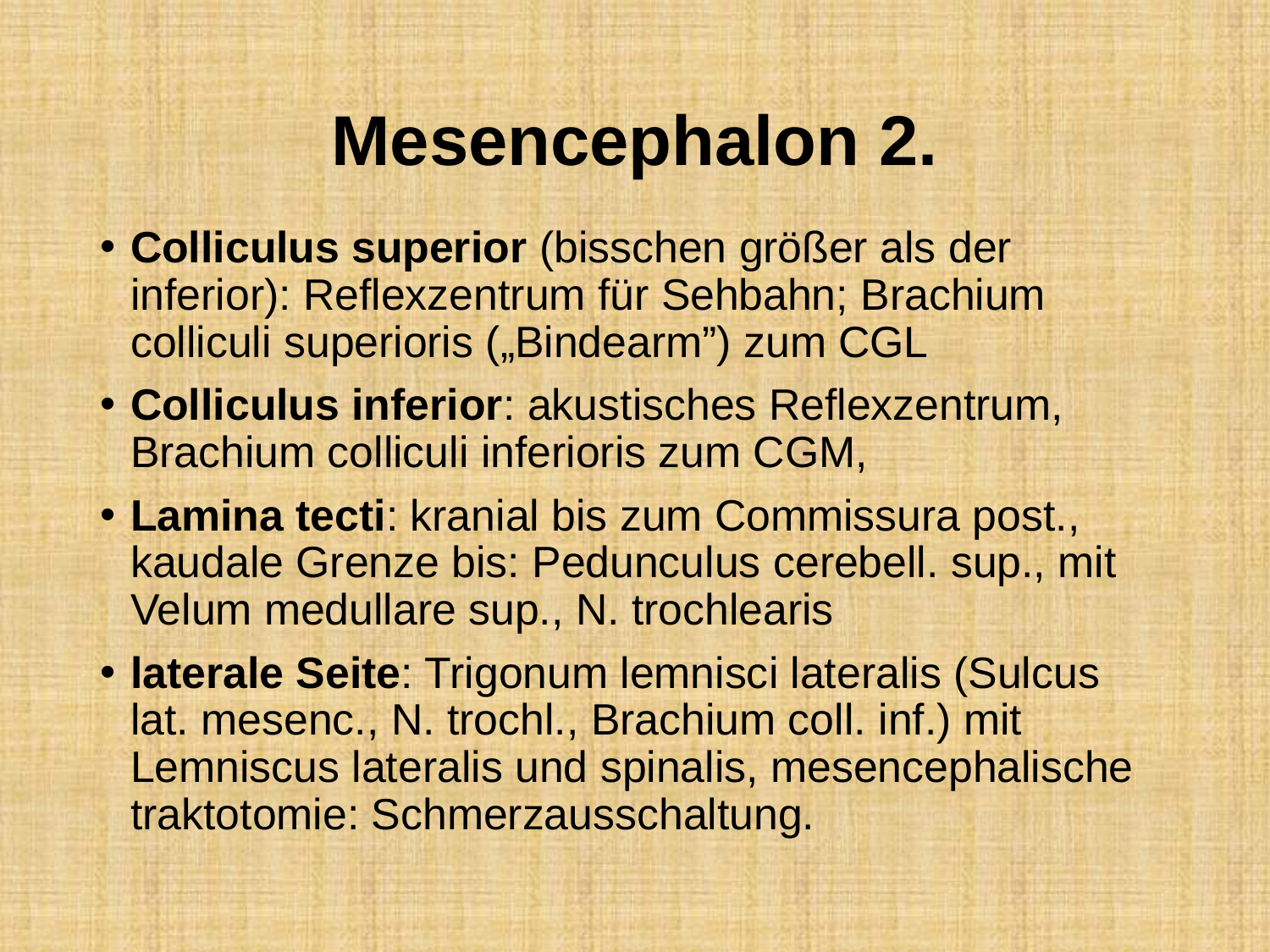

# Mesencephalon 2.
Colliculus superior (bisschen größer als der inferior): Reflexzentrum für Sehbahn; Brachium colliculi superioris („Bindearm”) zum CGL
Colliculus inferior: akustisches Reflexzentrum, Brachium colliculi inferioris zum CGM,
Lamina tecti: kranial bis zum Commissura post., kaudale Grenze bis: Pedunculus cerebell. sup., mit Velum medullare sup., N. trochlearis
laterale Seite: Trigonum lemnisci lateralis (Sulcus lat. mesenc., N. trochl., Brachium coll. inf.) mit Lemniscus lateralis und spinalis, mesencephalische traktotomie: Schmerzausschaltung.